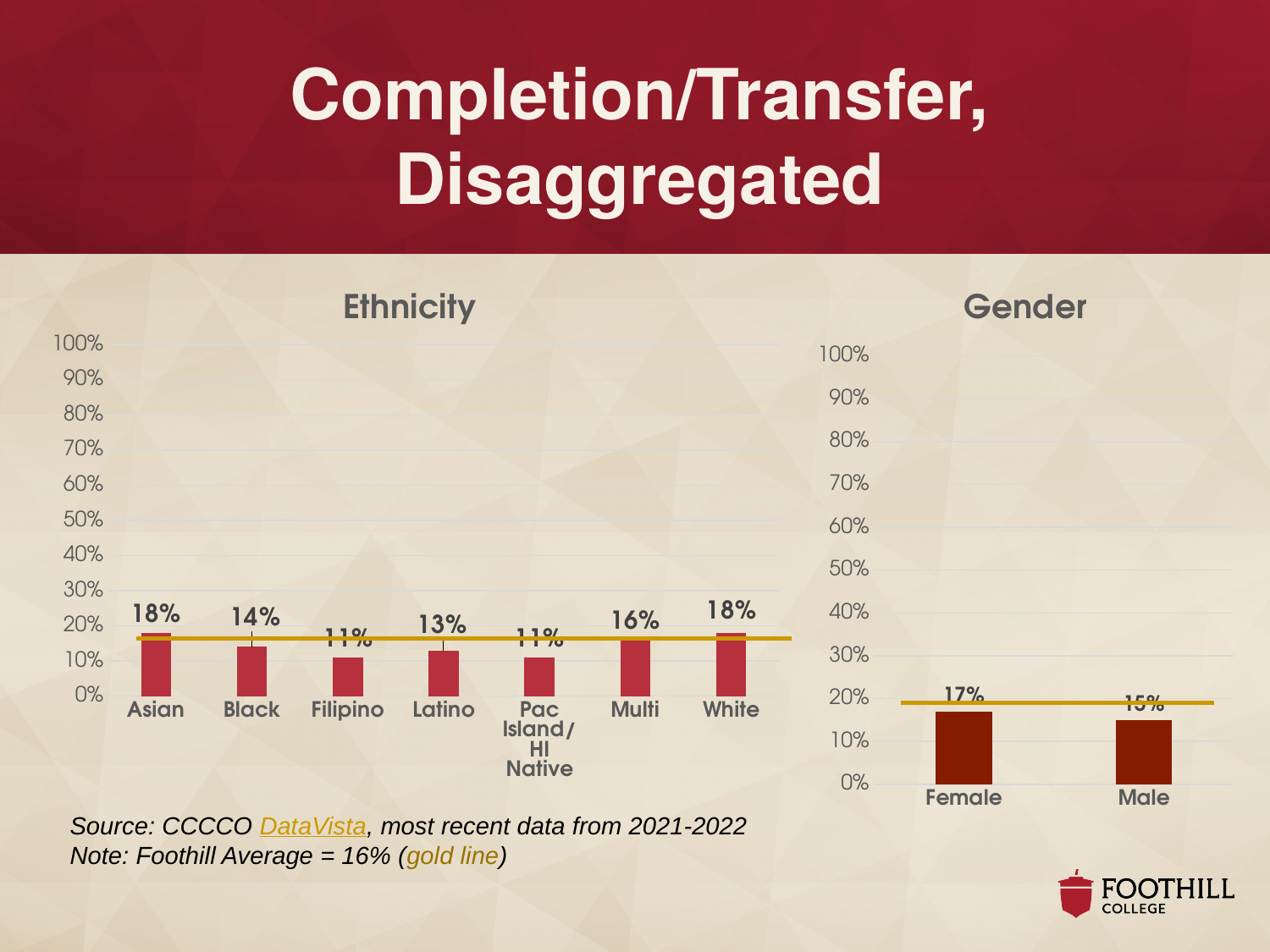

# Completion/Transfer, Disaggregated

### Chart: Ethnicity

| Category | Ethnicity |
|---|---|
| Asian | 0.18 |
| Black | 0.14 |
| Filipino | 0.11 |
| Latino | 0.13 |
| Pac Island/HI Native | 0.11 |
| Multi | 0.16 |
| White | 0.18 |

### Chart: Gender

| Category | Gender |
|---|---|
| Female | 0.17 |
| Male | 0.15 |
Source: CCCCO DataVista, most recent data from 2021-2022
Note: Foothill Average = 16% (gold line)